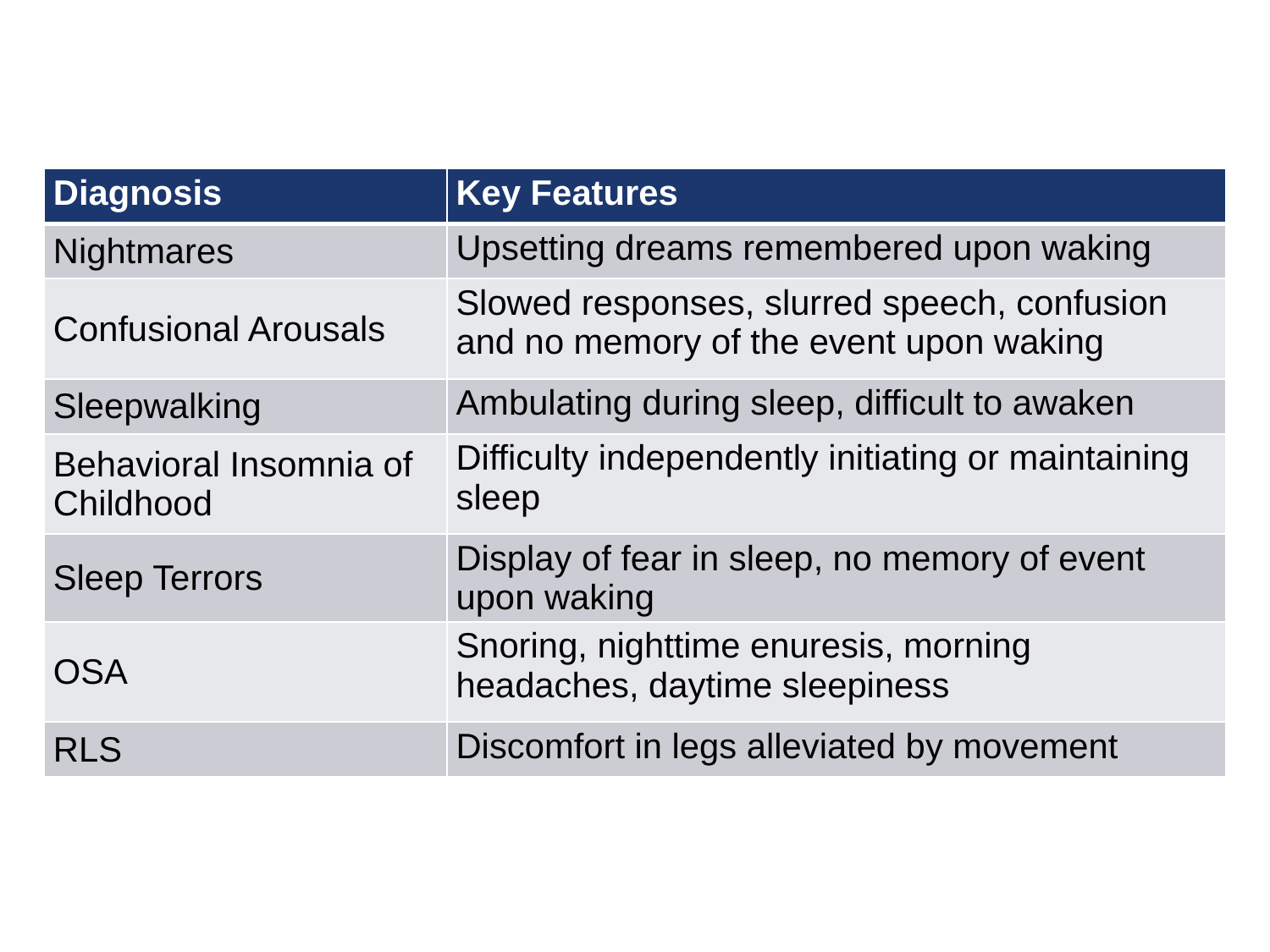

| Diagnosis | Key Features |
| --- | --- |
| Nightmares | Upsetting dreams remembered upon waking |
| Confusional Arousals | Slowed responses, slurred speech, confusion and no memory of the event upon waking |
| Sleepwalking | Ambulating during sleep, difficult to awaken |
| Behavioral Insomnia of Childhood | Difficulty independently initiating or maintaining sleep |
| Sleep Terrors | Display of fear in sleep, no memory of event upon waking |
| OSA | Snoring, nighttime enuresis, morning headaches, daytime sleepiness |
| RLS | Discomfort in legs alleviated by movement |
Key features